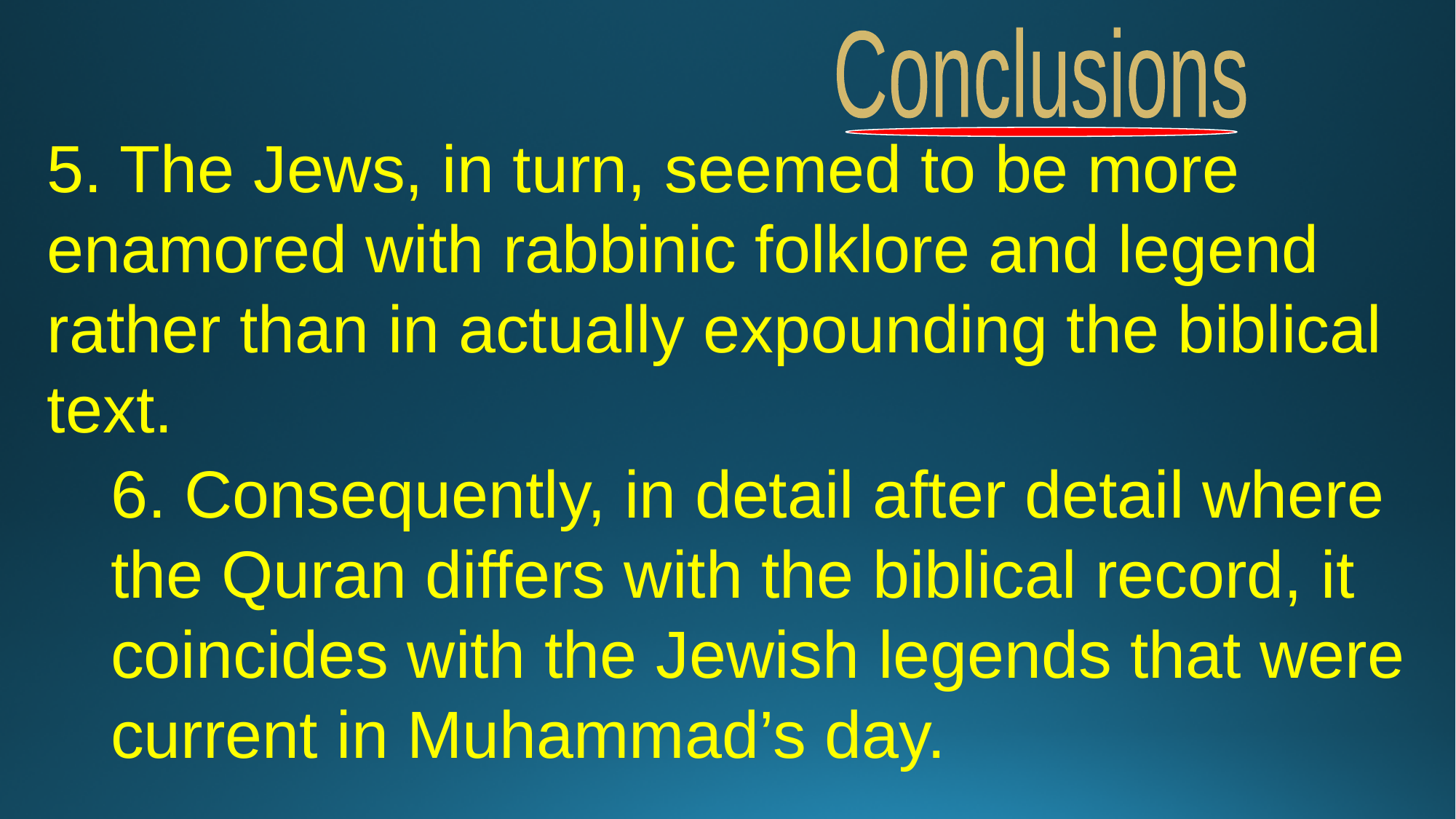

Conclusions
5. The Jews, in turn, seemed to be more enamored with rabbinic folklore and legend rather than in actually expounding the biblical text.

6. Consequently, in detail after detail where the Quran differs with the biblical record, it coincides with the Jewish legends that were current in Muhammad’s day.